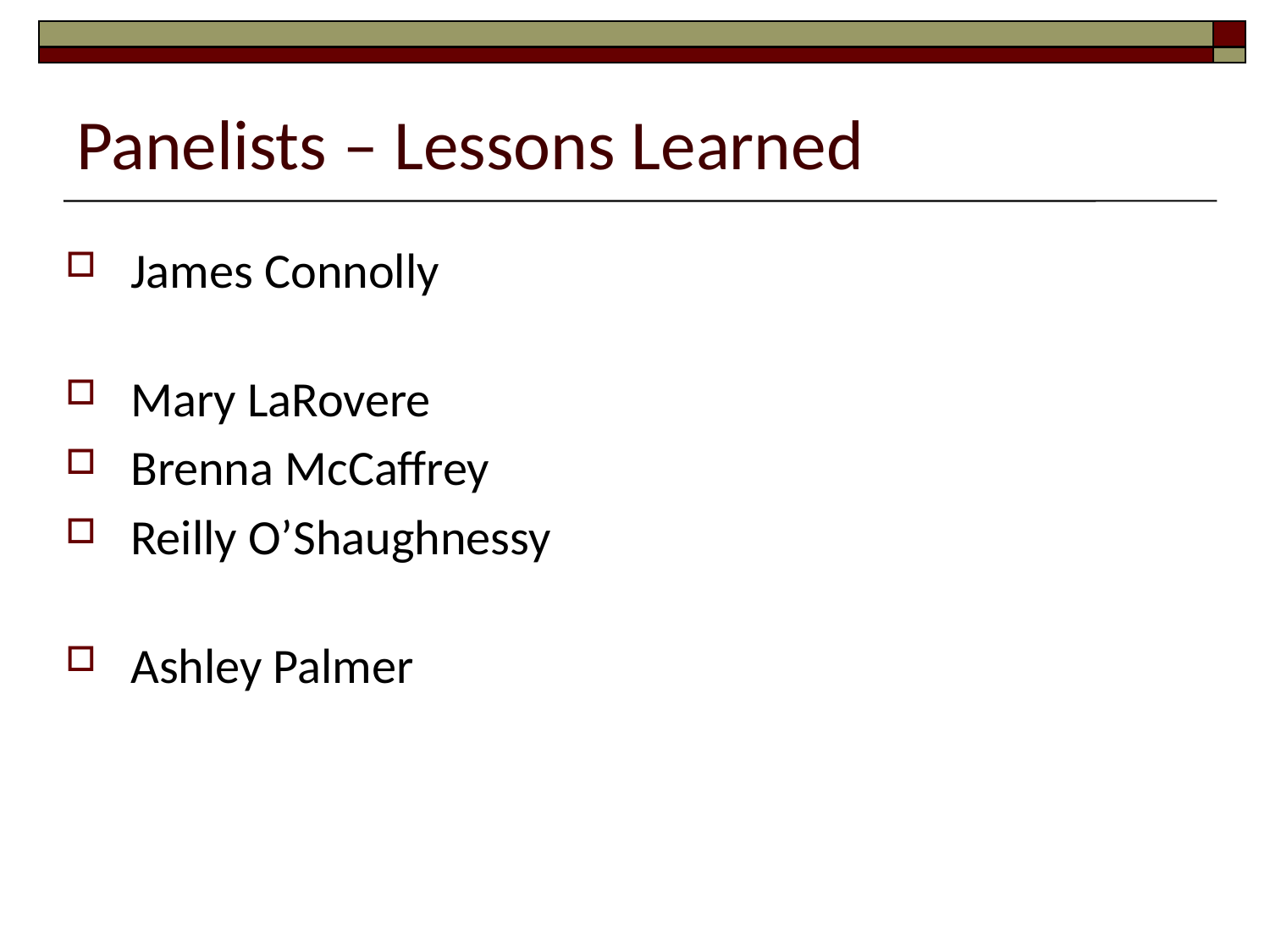

# Panelists – Lessons Learned
James Connolly
Mary LaRovere
Brenna McCaffrey
Reilly O’Shaughnessy
Ashley Palmer